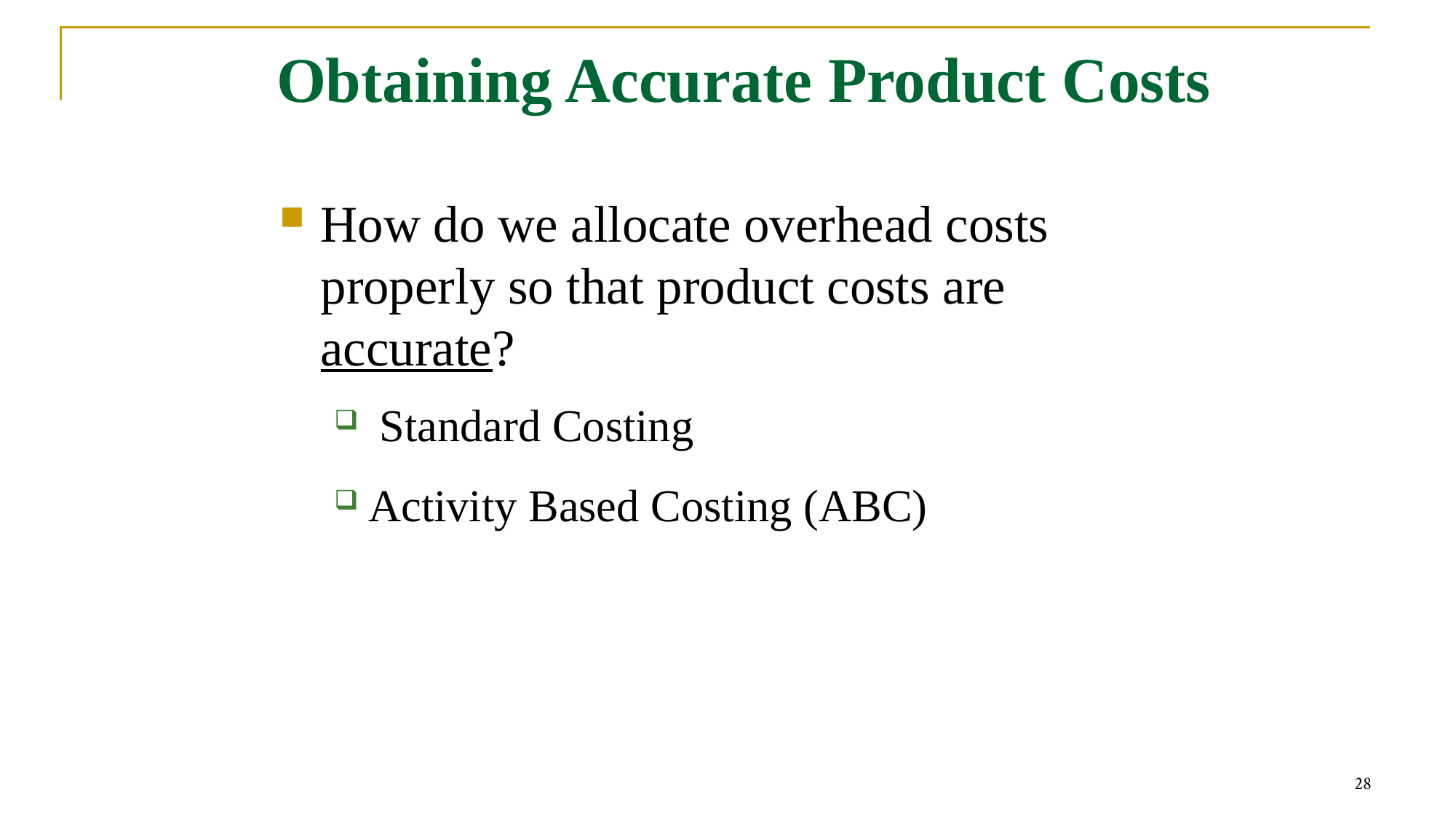

# Obtaining Accurate Product Costs
How do we allocate overhead costs properly so that product costs are accurate?
 Standard Costing
Activity Based Costing (ABC)
28